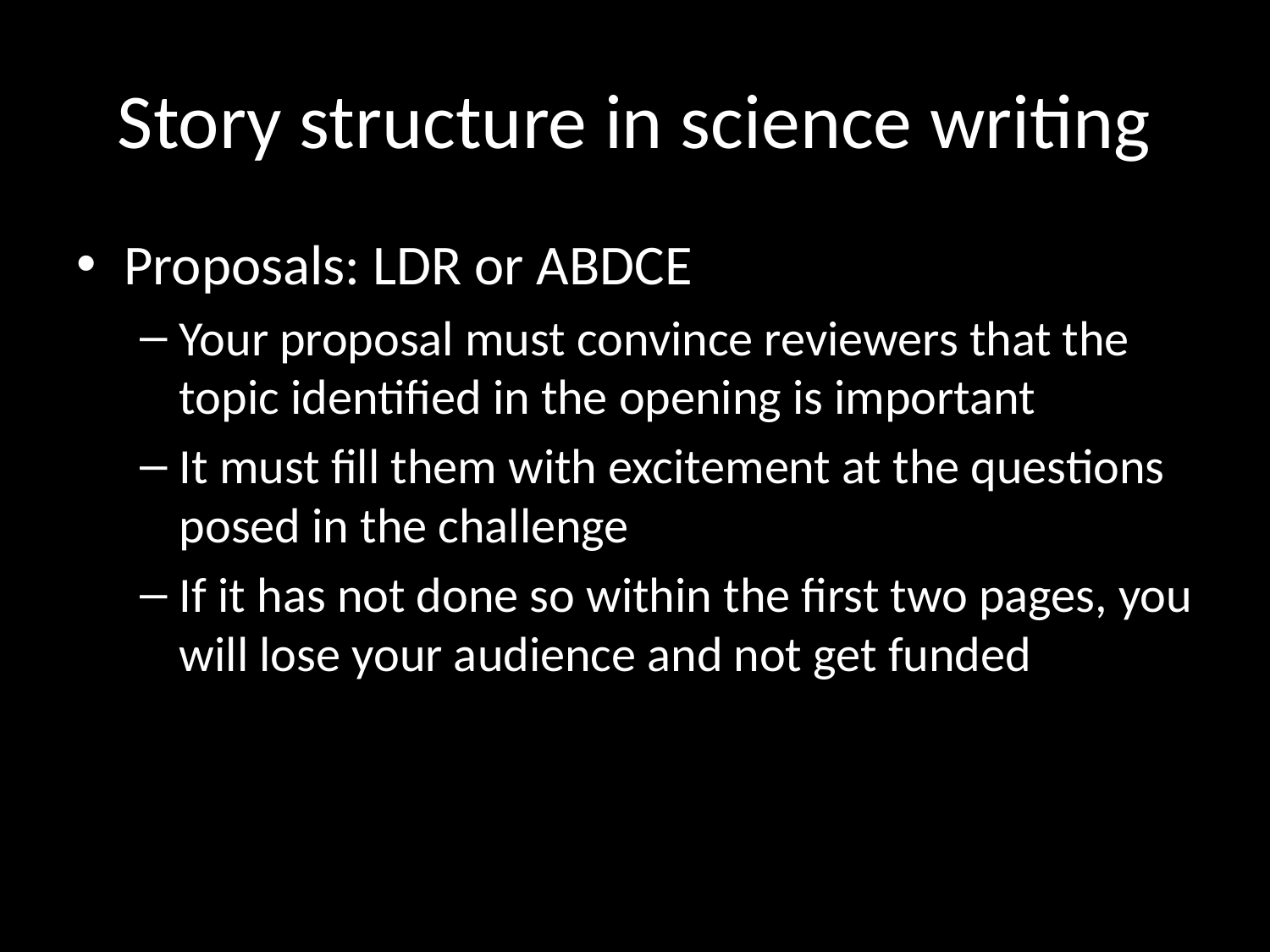

# Story structure in science writing
Proposals: LDR or ABDCE
Your proposal must convince reviewers that the topic identified in the opening is important
It must fill them with excitement at the questions posed in the challenge
If it has not done so within the first two pages, you will lose your audience and not get funded